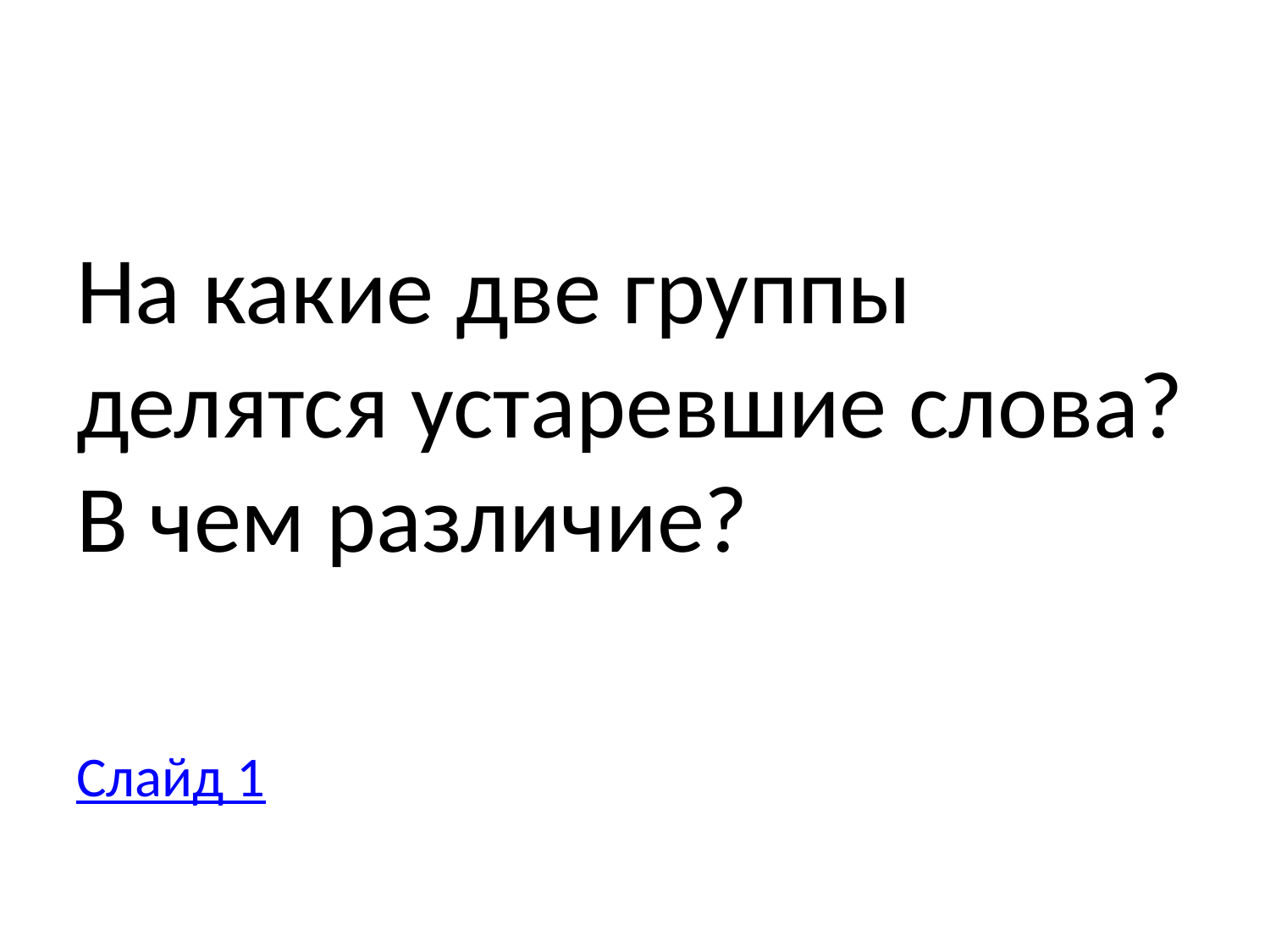

#
На какие две группы делятся устаревшие слова? В чем различие?

Слайд 1